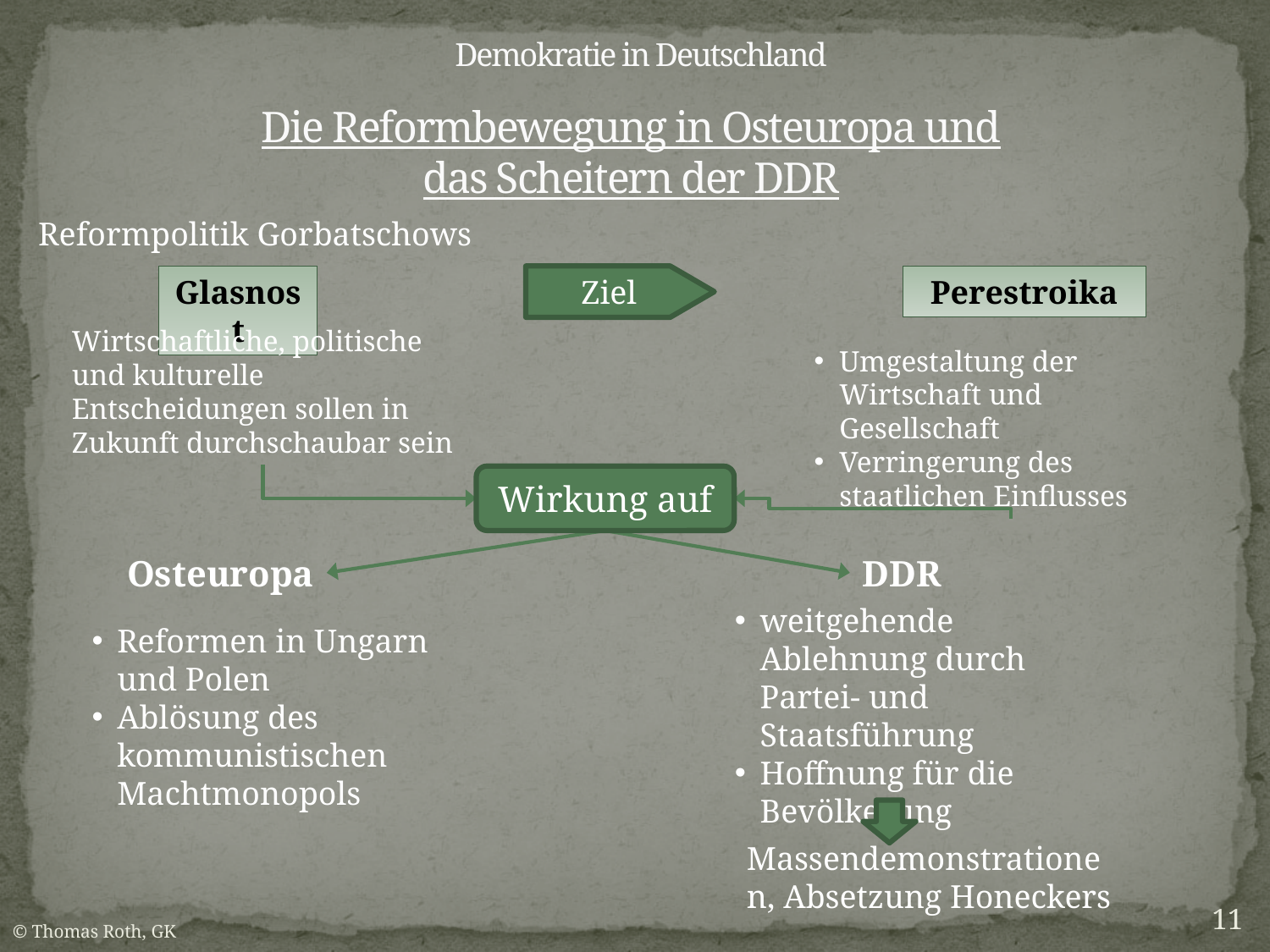

# Die Reformbewegung in Osteuropa und das Scheitern der DDR
Reformpolitik Gorbatschows
Glasnost
Ziel
Perestroika
Wirtschaftliche, politische und kulturelle Entscheidungen sollen in Zukunft durchschaubar sein
Umgestaltung der Wirtschaft und Gesellschaft
Verringerung des staatlichen Einflusses
Wirkung auf
Osteuropa
DDR
weitgehende Ablehnung durch Partei- und Staatsführung
Hoffnung für die Bevölkerung
Reformen in Ungarn und Polen
Ablösung des kommunistischen Machtmonopols

Massendemonstrationen, Absetzung Honeckers
11
© Thomas Roth, GK